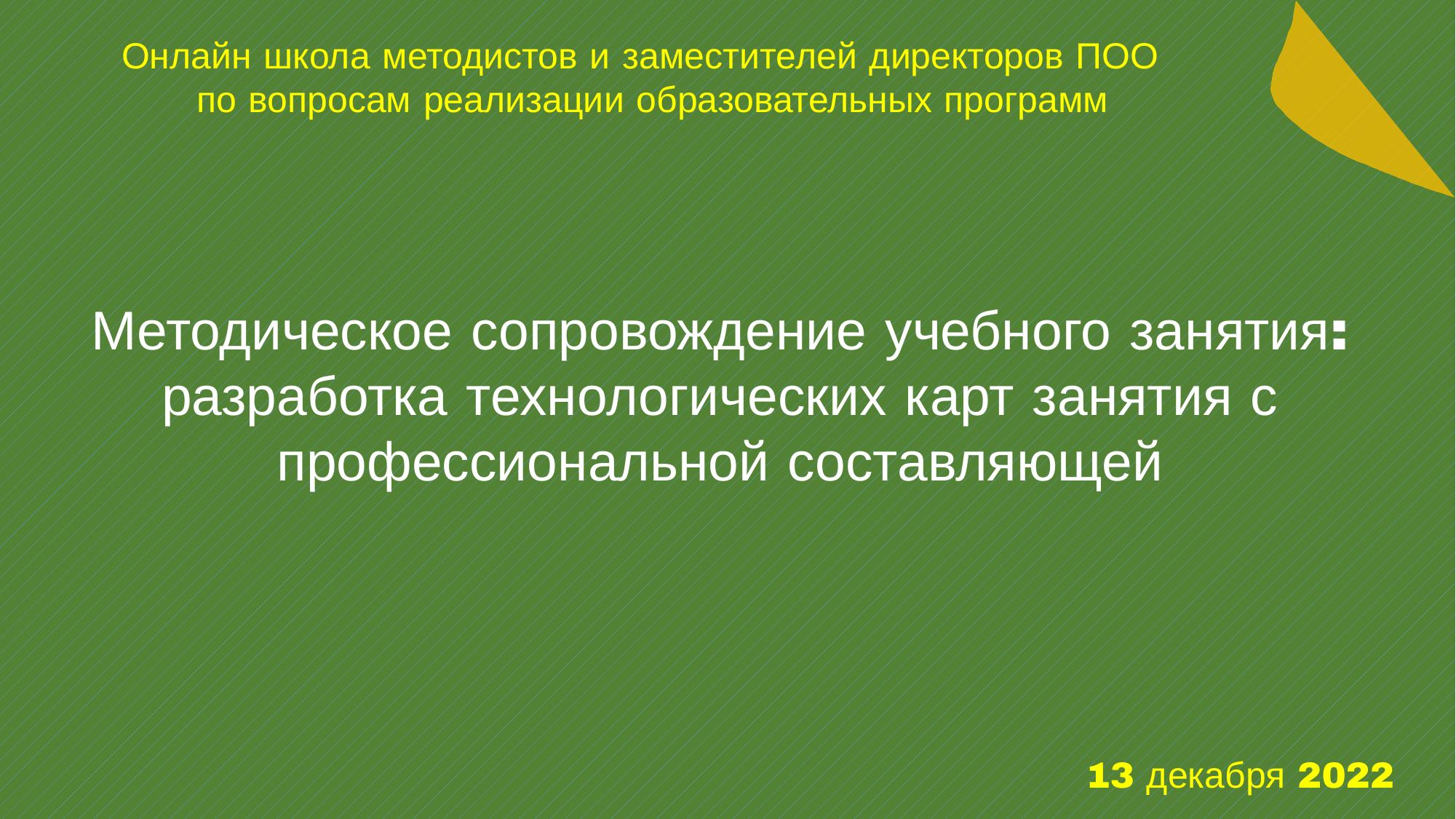

Онлайн школа методистов и заместителей директоров ПОО
по вопросам реализации образовательных программ

Методическое сопровождение учебного занятия: разработка технологических карт занятия с профессиональной составляющей

13 декабря 2022